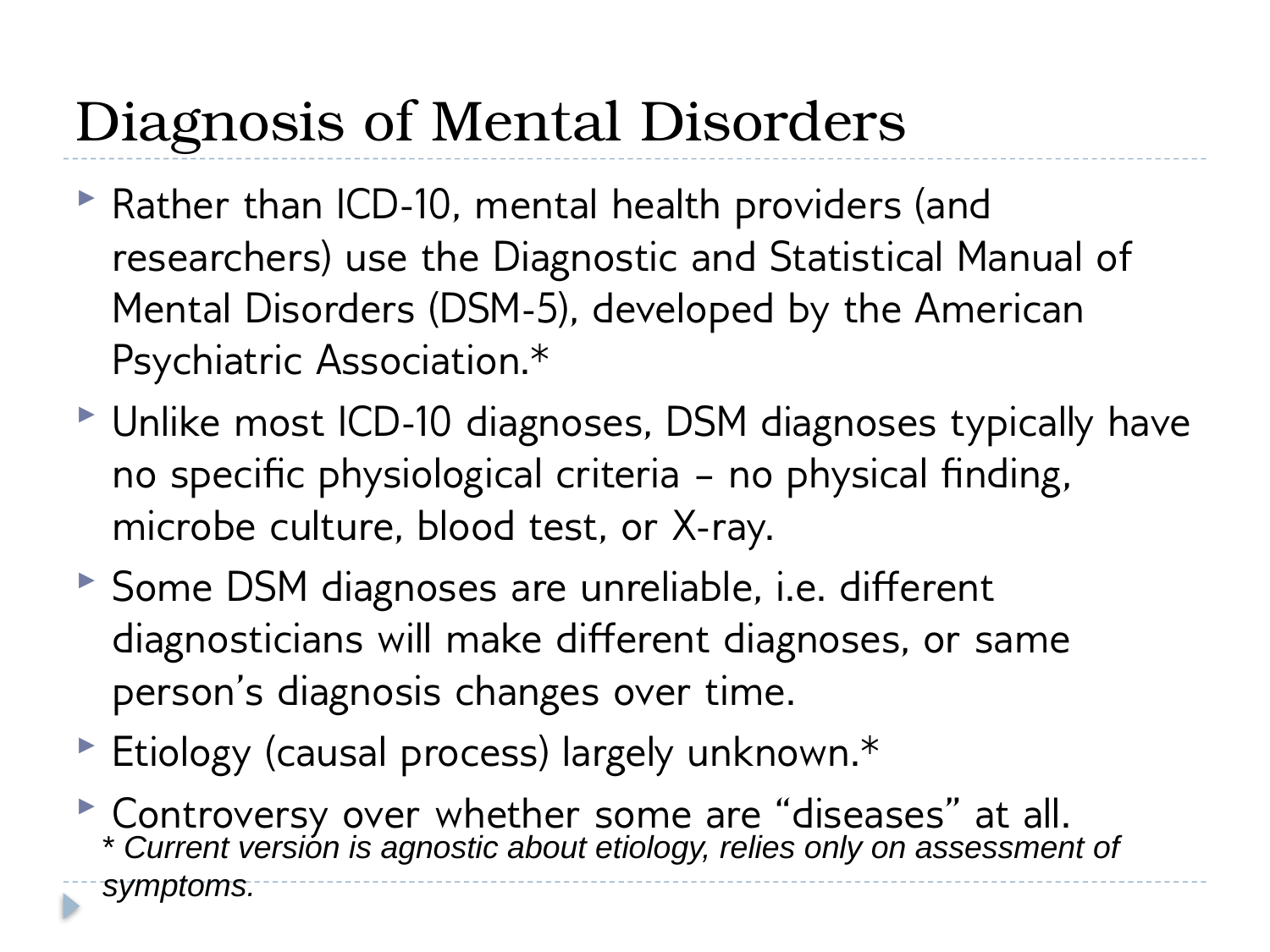

# Diagnosis of Mental Disorders
Rather than ICD-10, mental health providers (and researchers) use the Diagnostic and Statistical Manual of  Mental Disorders (DSM-5), developed by the American Psychiatric Association.*
Unlike most ICD-10 diagnoses, DSM diagnoses typically have no specific physiological criteria – no physical finding, microbe culture, blood test, or X-ray.
Some DSM diagnoses are unreliable, i.e. different diagnosticians will make different diagnoses, or same person’s diagnosis changes over time.
Etiology (causal process) largely unknown.*
Controversy over whether some are “diseases” at all.
* Current version is agnostic about etiology, relies only on assessment of symptoms.